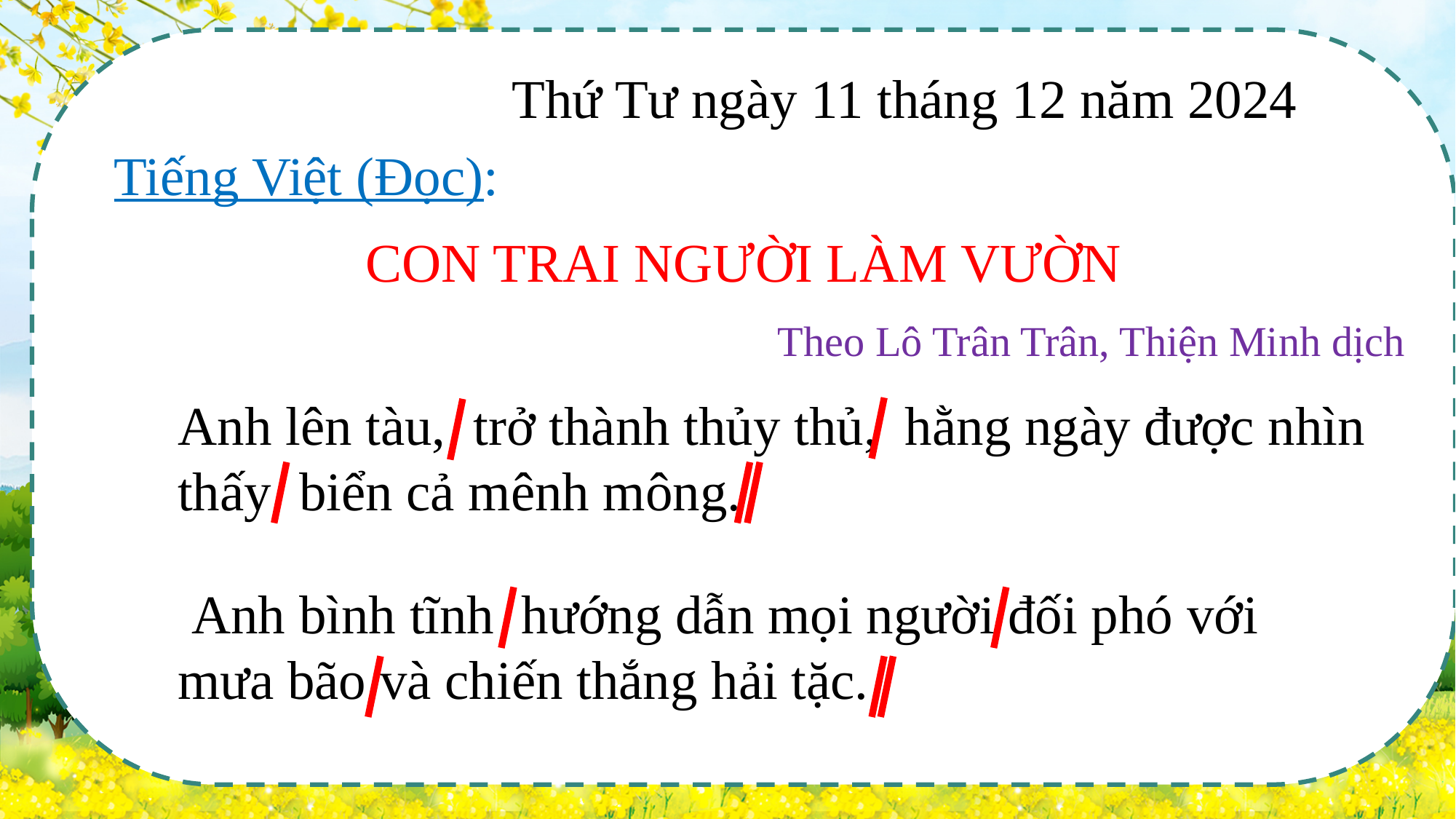

Thứ Tư ngày 11 tháng 12 năm 2024
Tiếng Việt (Đọc):
CON TRAI NGƯỜI LÀM VƯỜN
Theo Lô Trân Trân, Thiện Minh dịch
Anh lên tàu,  trở thành thủy thủ,  hằng ngày được nhìn thấy  biển cả mênh mông.
 Anh bình tĩnh  hướng dẫn mọi người đối phó với mưa bão và chiến thắng hải tặc.